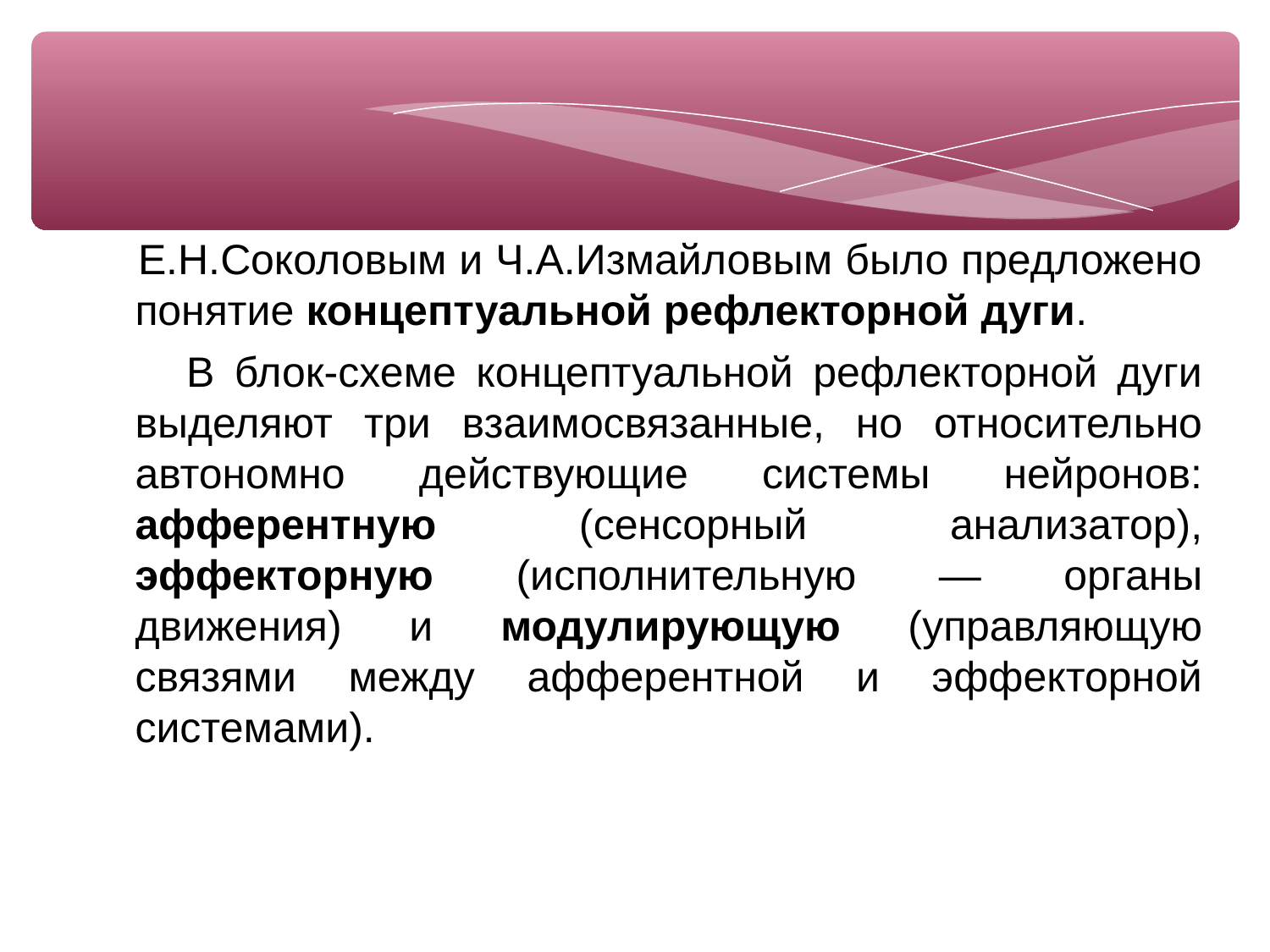

#
    Е.Н.Соколовым и Ч.А.Измайловым было предложено понятие концептуальной рефлекторной дуги.
     В блок-схеме концептуальной рефлекторной дуги выделяют три взаимосвязанные, но относительно автономно действующие системы нейронов: афферентную (сенсорный анализатор), эффекторную (исполнительную — органы движения) и модулирующую (управляющую связями между афферентной и эффекторной системами).